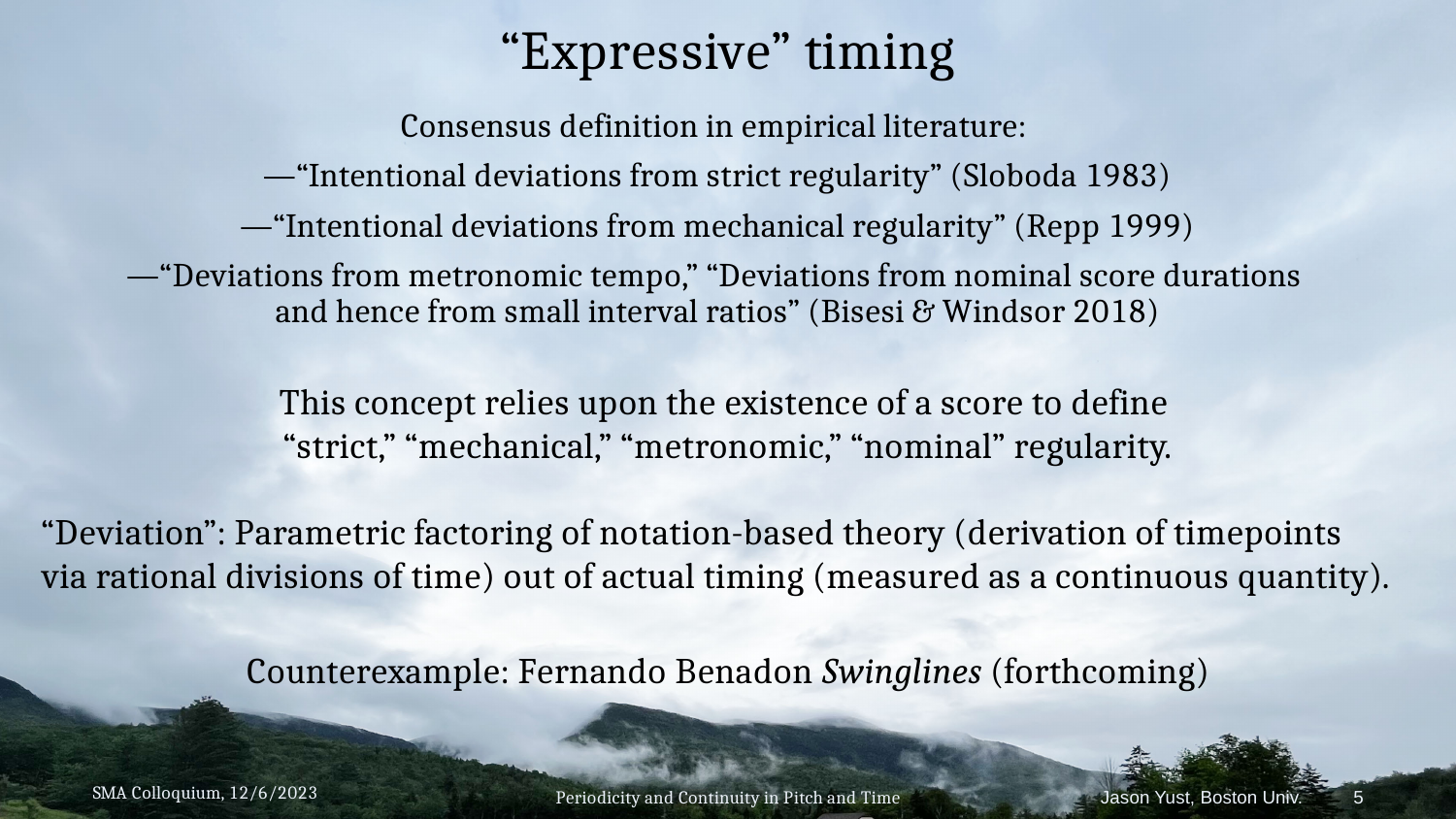

# “Expressive” timing
Consensus definition in empirical literature:
—“Intentional deviations from strict regularity” (Sloboda 1983)
—“Intentional deviations from mechanical regularity” (Repp 1999)
—“Deviations from metronomic tempo,” “Deviations from nominal score durations
and hence from small interval ratios” (Bisesi & Windsor 2018)
This concept relies upon the existence of a score to define
“strict,” “mechanical,” “metronomic,” “nominal” regularity.
“Deviation”: Parametric factoring of notation-based theory (derivation of timepoints via rational divisions of time) out of actual timing (measured as a continuous quantity).
Counterexample: Fernando Benadon Swinglines (forthcoming)
SMA Colloquium, 12/6/2023
Periodicity and Continuity in Pitch and Time
Jason Yust, Boston Univ.          5